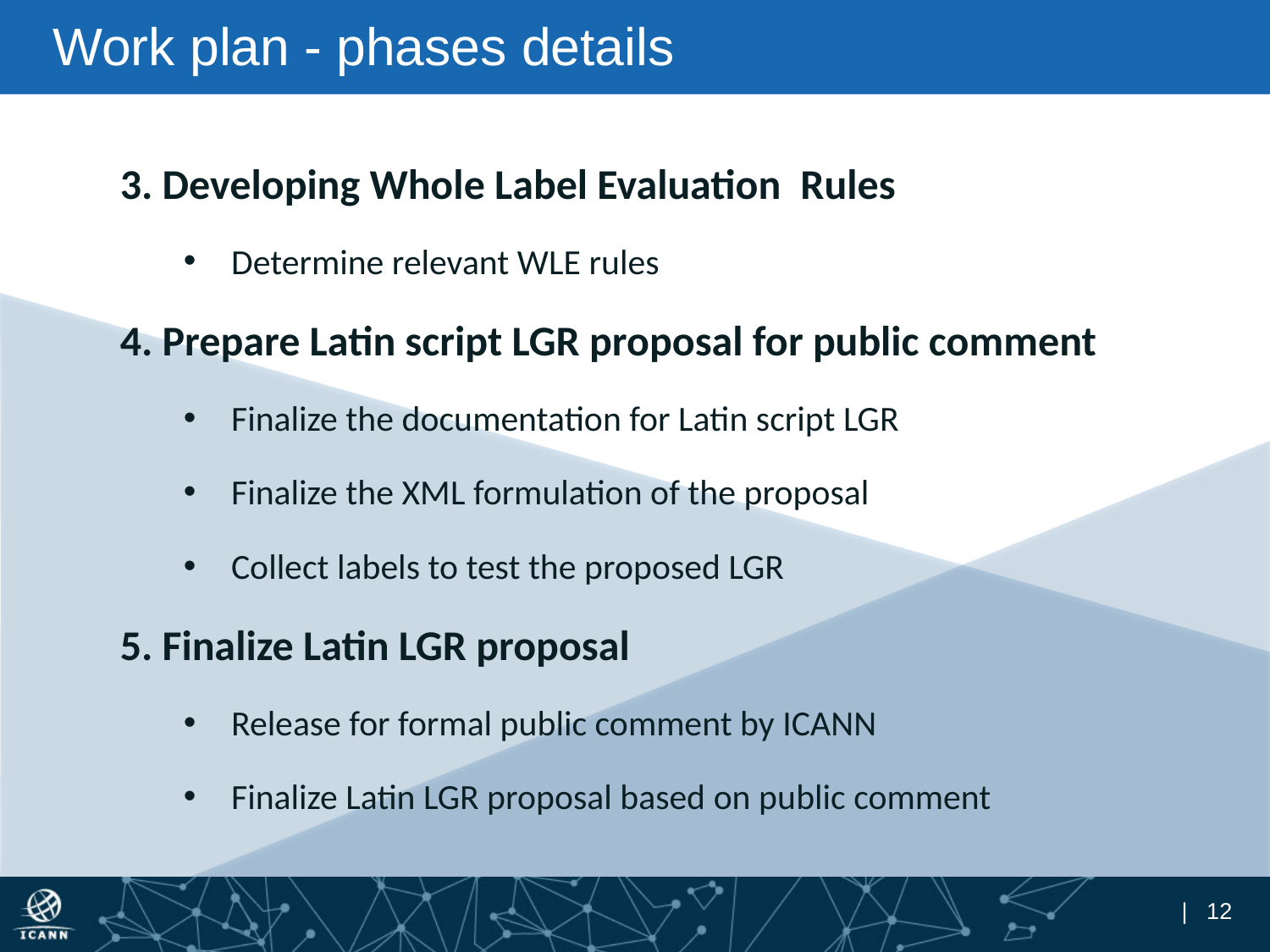

# Work plan - phases details
3. Developing Whole Label Evaluation  Rules
Determine relevant WLE rules
4. Prepare Latin script LGR proposal for public comment
Finalize the documentation for Latin script LGR
Finalize the XML formulation of the proposal
Collect labels to test the proposed LGR
5. Finalize Latin LGR proposal
Release for formal public comment by ICANN
Finalize Latin LGR proposal based on public comment